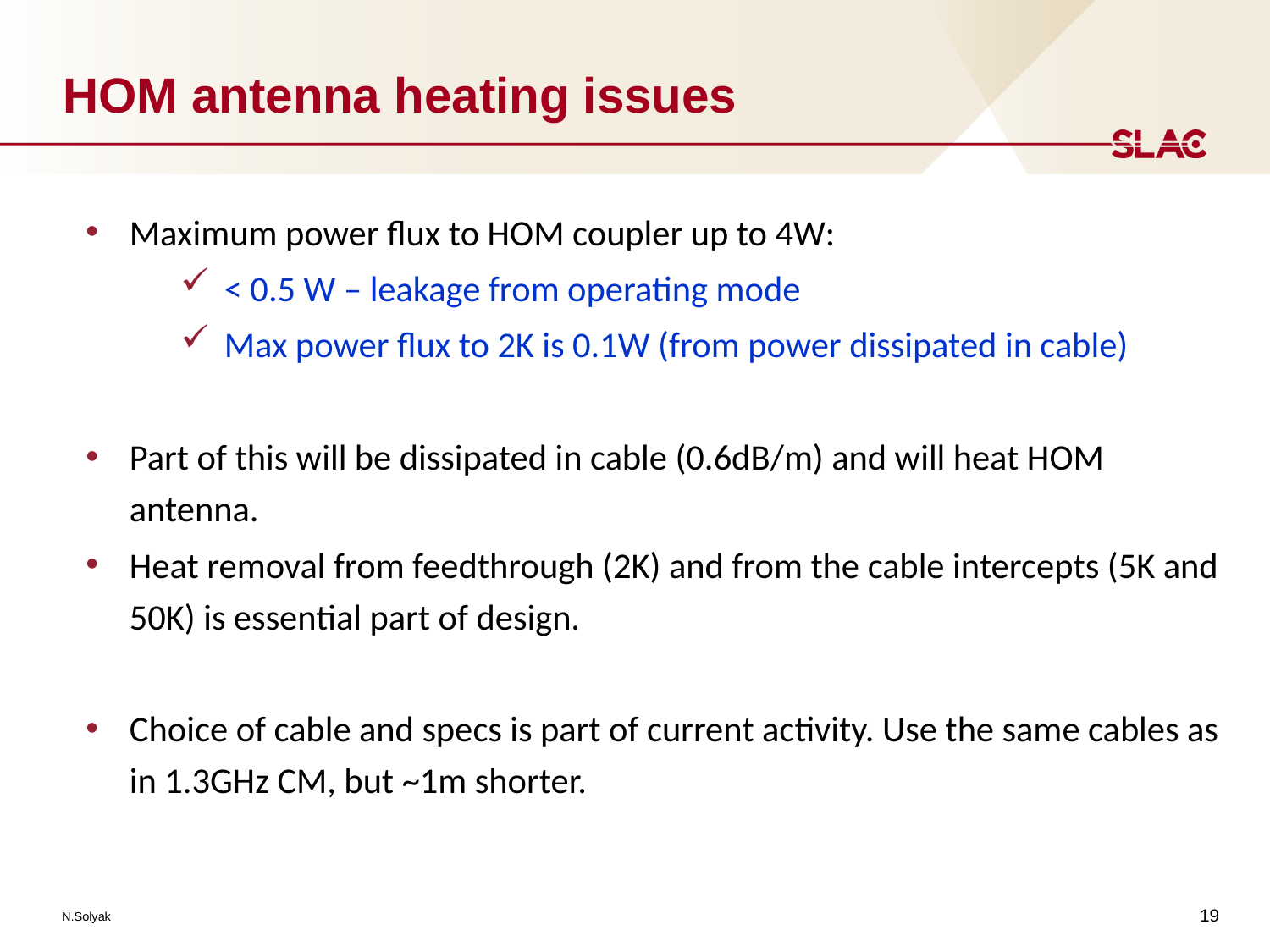

# HOM antenna heating issues
Maximum power flux to HOM coupler up to 4W:
< 0.5 W – leakage from operating mode
Max power flux to 2K is 0.1W (from power dissipated in cable)

Part of this will be dissipated in cable (0.6dB/m) and will heat HOM antenna.
Heat removal from feedthrough (2K) and from the cable intercepts (5K and 50K) is essential part of design.

Choice of cable and specs is part of current activity. Use the same cables as in 1.3GHz CM, but ~1m shorter.
19
N.Solyak